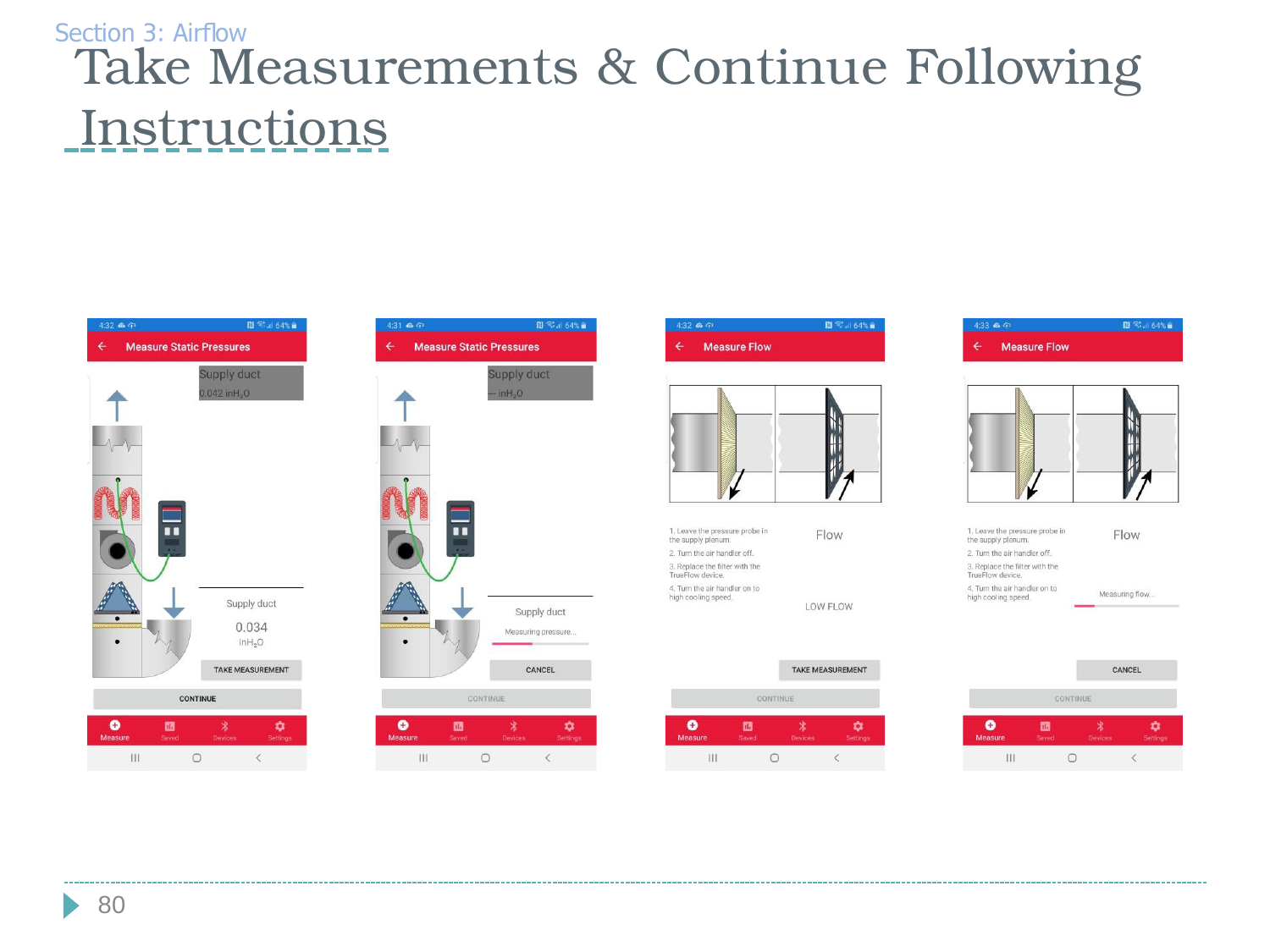

Section 3: Airflow
# Take Measurements & Continue Following
 Instructions

80